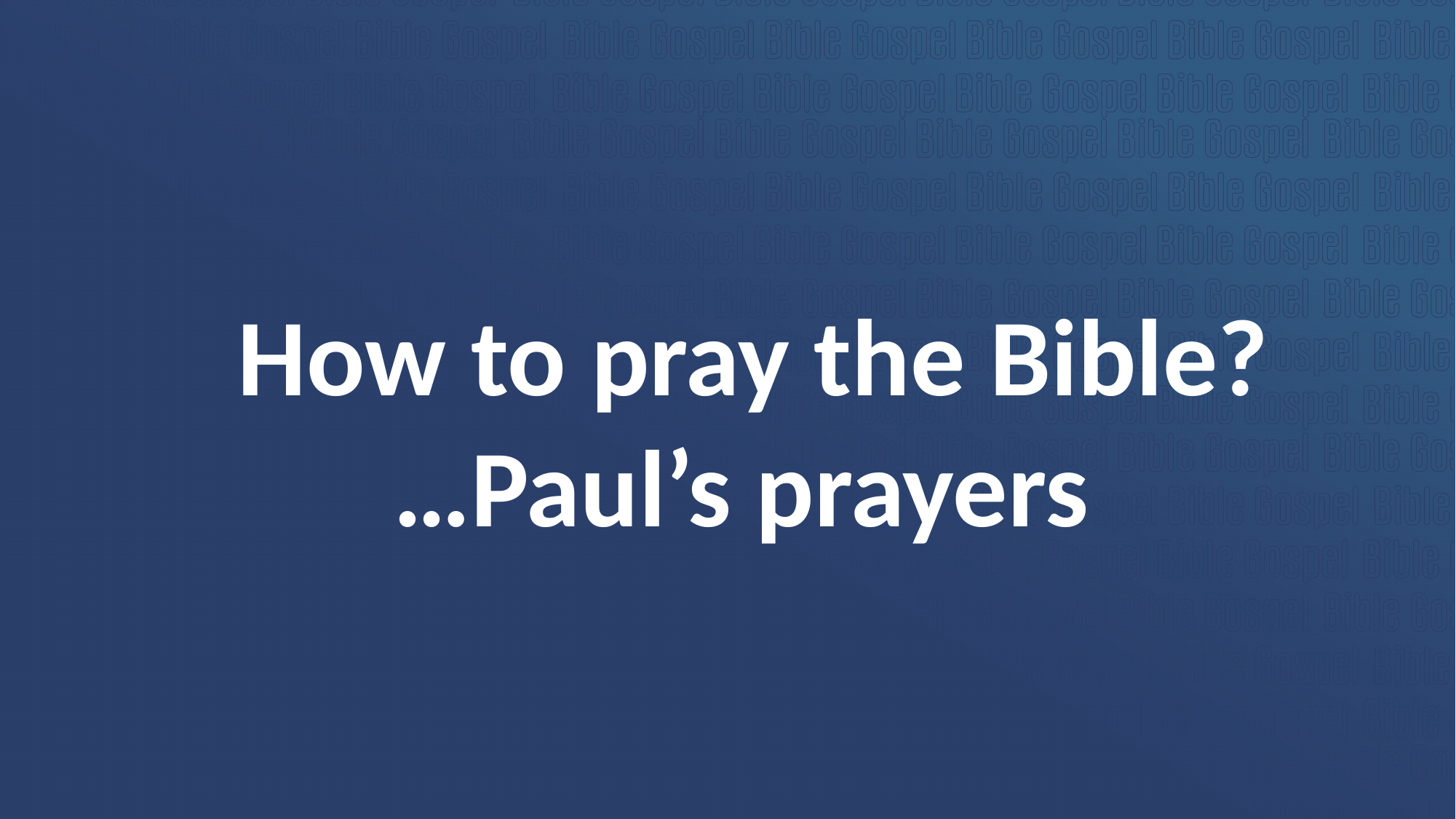

How to pray the Bible?
…Paul’s prayers